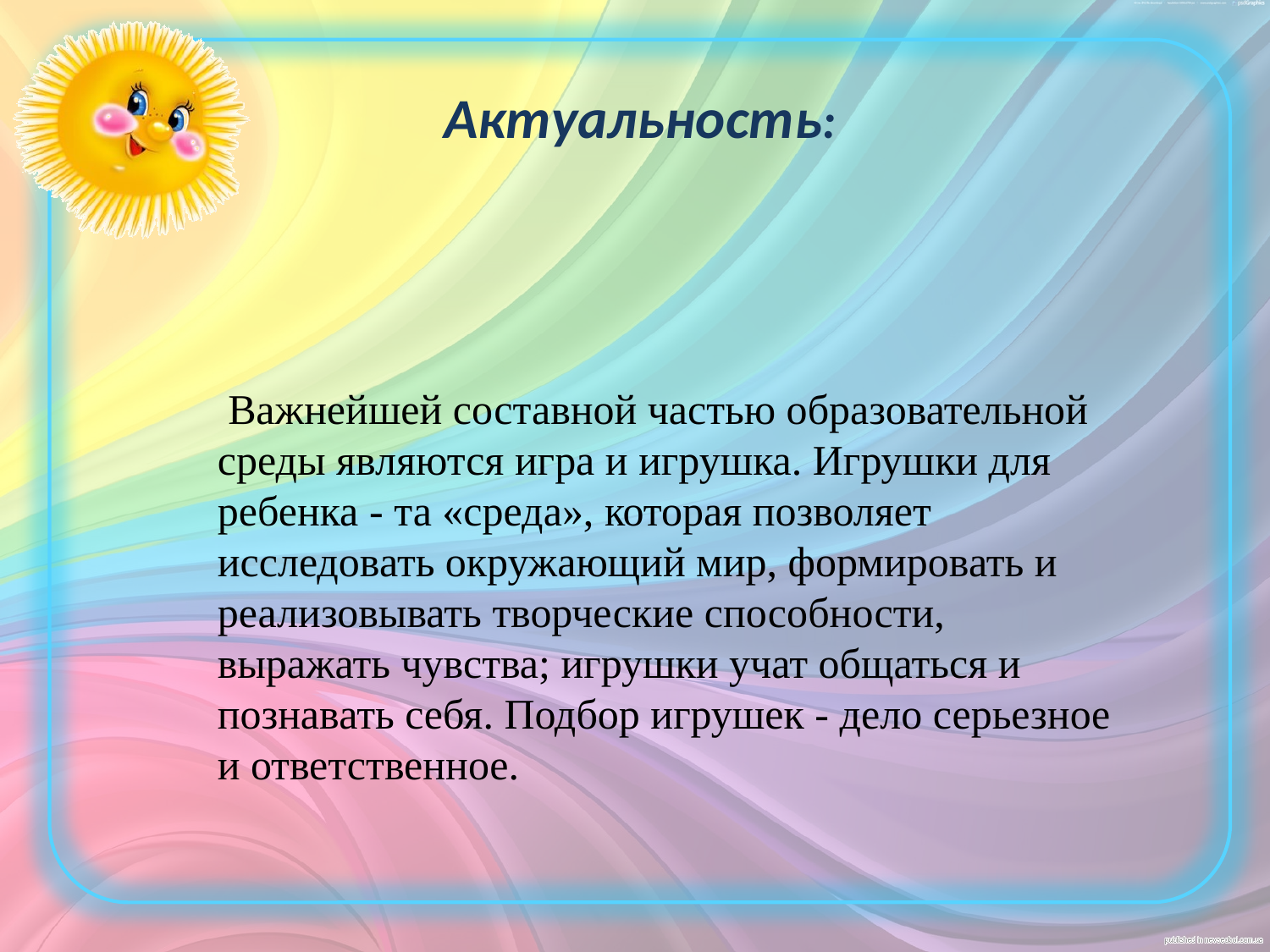

Актуальность:
 Важнейшей составной частью образовательной среды являются игра и игрушка. Игрушки для ребенка - та «среда», которая позволяет исследовать окружающий мир, формировать и реализовывать творческие способности, выражать чувства; игрушки учат общаться и познавать себя. Подбор игрушек - дело серьезное и ответственное.